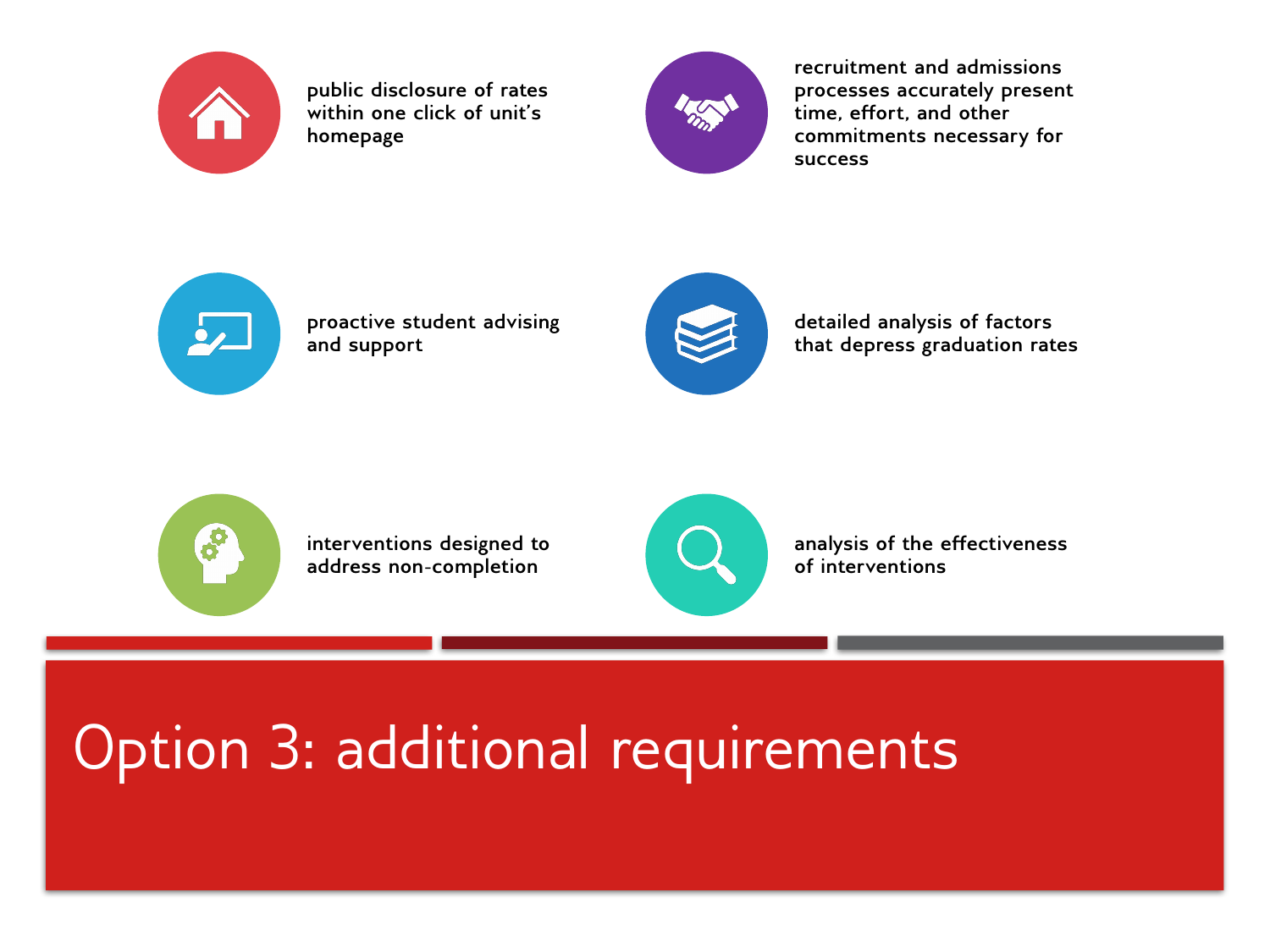

public disclosure of rates within one click of unit’s homepage
recruitment and admissions processes accurately present time, effort, and other commitments necessary for success
proactive student advising and support
detailed analysis of factors that depress graduation rates
interventions designed to address non-completion
analysis of the effectiveness of interventions

# Option 3: additional requirements